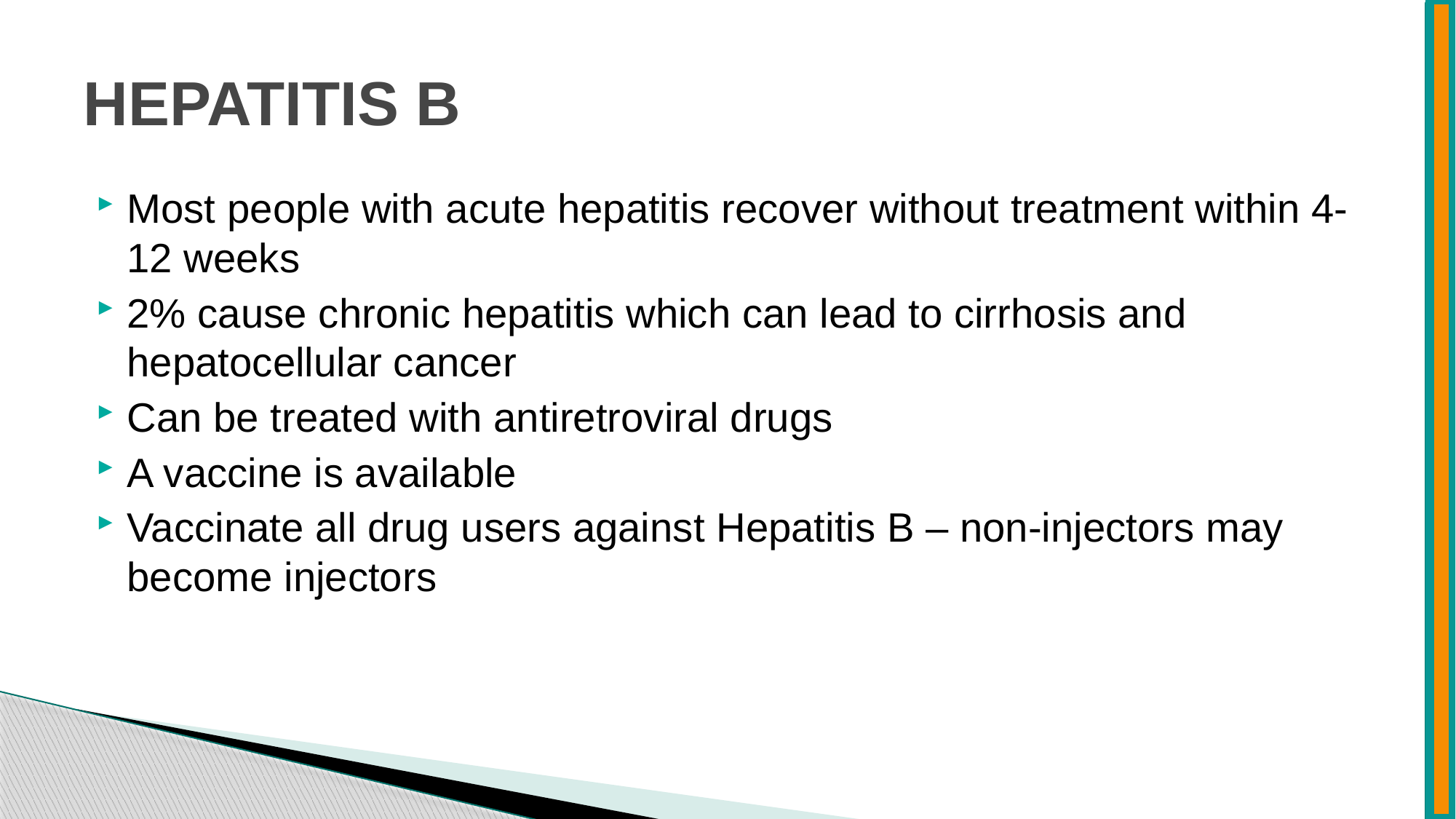

# HEPATITIS B
Most people with acute hepatitis recover without treatment within 4-12 weeks
2% cause chronic hepatitis which can lead to cirrhosis and hepatocellular cancer
Can be treated with antiretroviral drugs
A vaccine is available
Vaccinate all drug users against Hepatitis B – non-injectors may become injectors